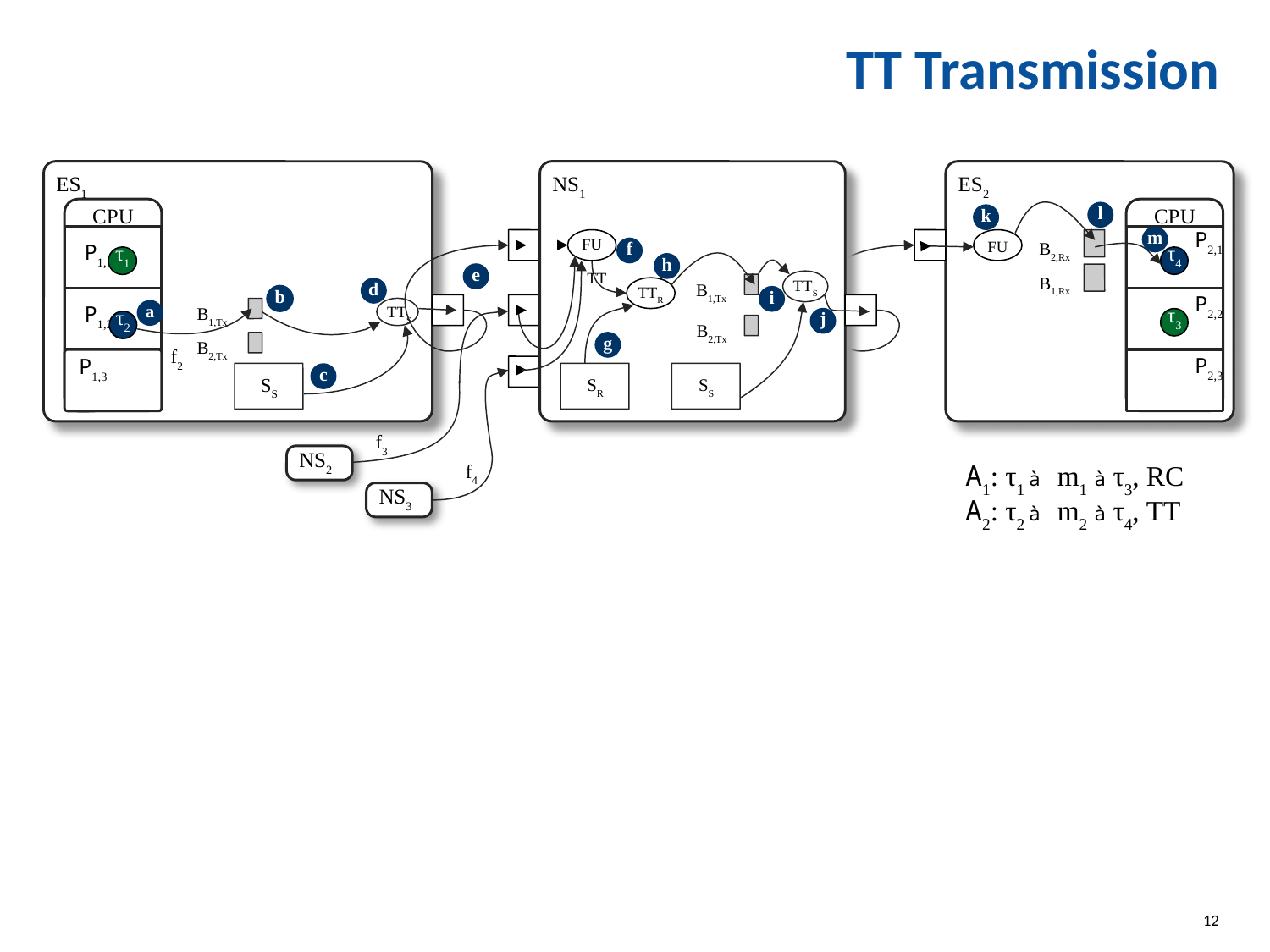

# TT Transmission

ES1

NS1

ES2

CPU
CPU

P2,1
τ4
P2,2
τ3
P2,3

l
k
 P1,1
τ1

m

FU

FU

B2,Rx

f

h
TT

B1,Rx
e
TTS

B1,Tx
TTR
d
b
i
b
 P1,2
τ2

B1,Tx
TTS
a

j

B2,Tx

g

B2,Tx
f2
 P1,3

SS

SR

SS
c

f3

NS2

A1: τ1 à m1 à τ3, RC

f4
A2: τ2 à m2 à τ4, TT

NS3